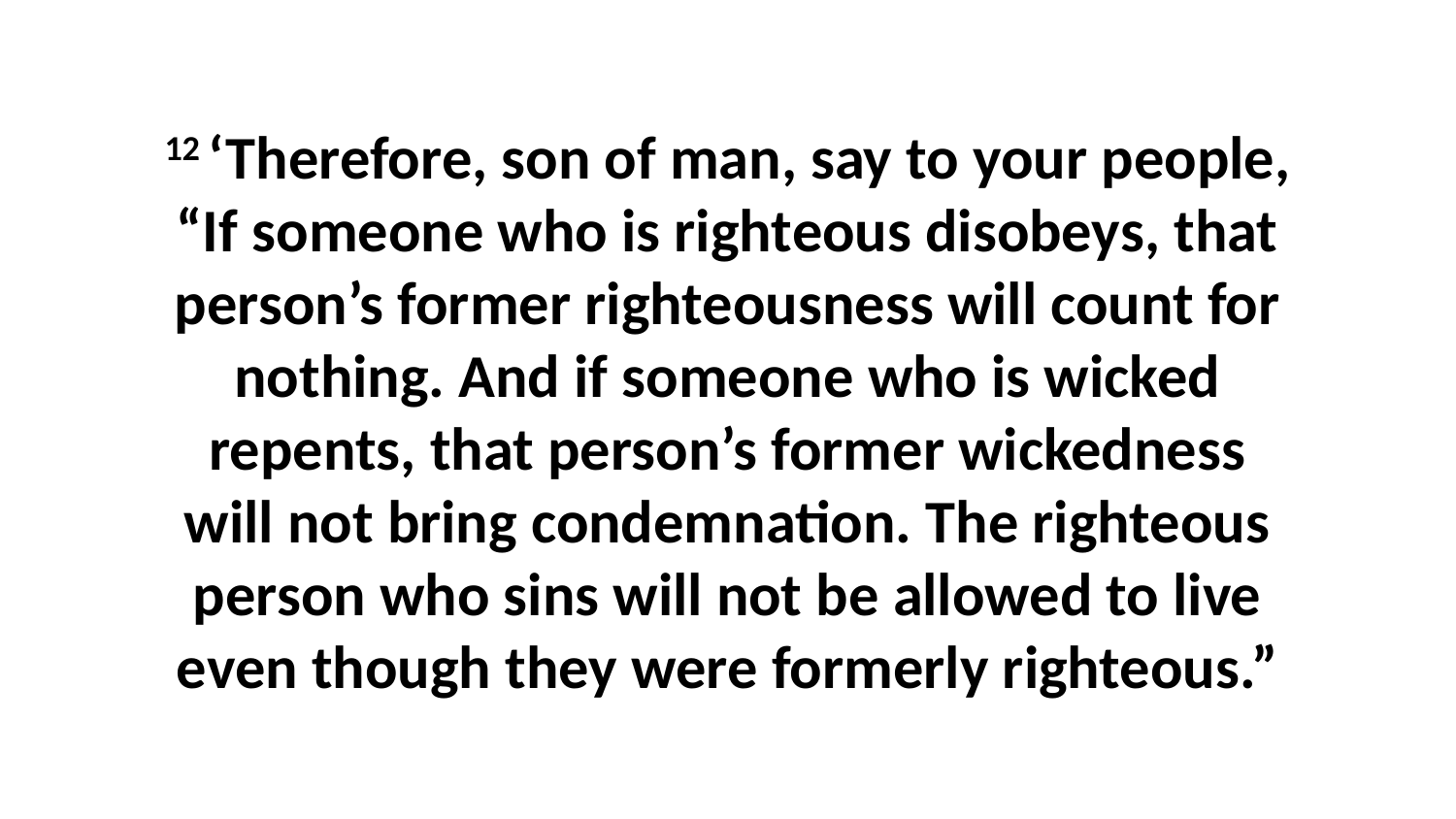

12 ‘Therefore, son of man, say to your people, “If someone who is righteous disobeys, that person’s former righteousness will count for nothing. And if someone who is wicked repents, that person’s former wickedness will not bring condemnation. The righteous person who sins will not be allowed to live even though they were formerly righteous.”